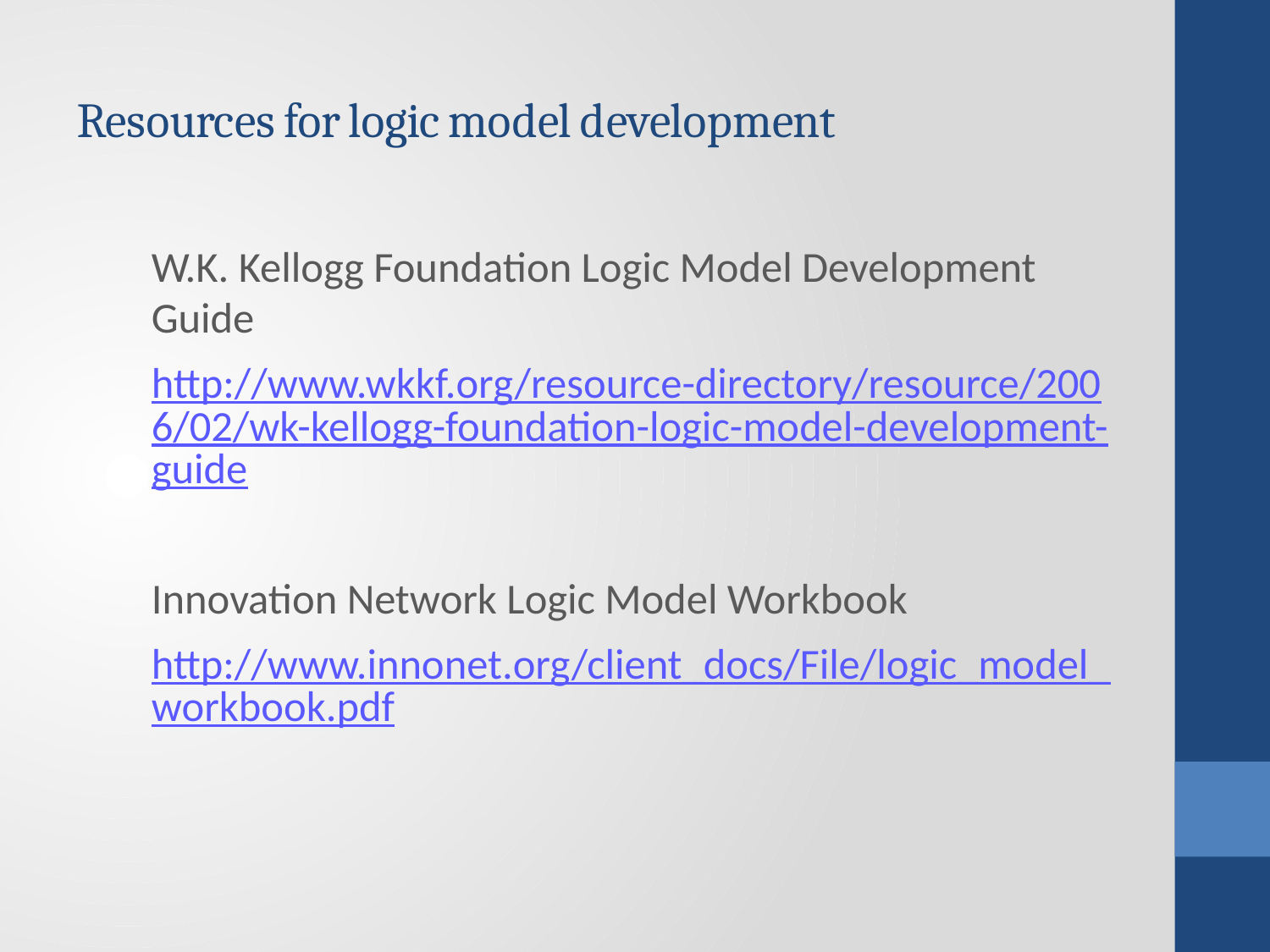

# Resources for logic model development
W.K. Kellogg Foundation Logic Model Development Guide
http://www.wkkf.org/resource-directory/resource/2006/02/wk-kellogg-foundation-logic-model-development-guide

Innovation Network Logic Model Workbook
http://www.innonet.org/client_docs/File/logic_model_workbook.pdf